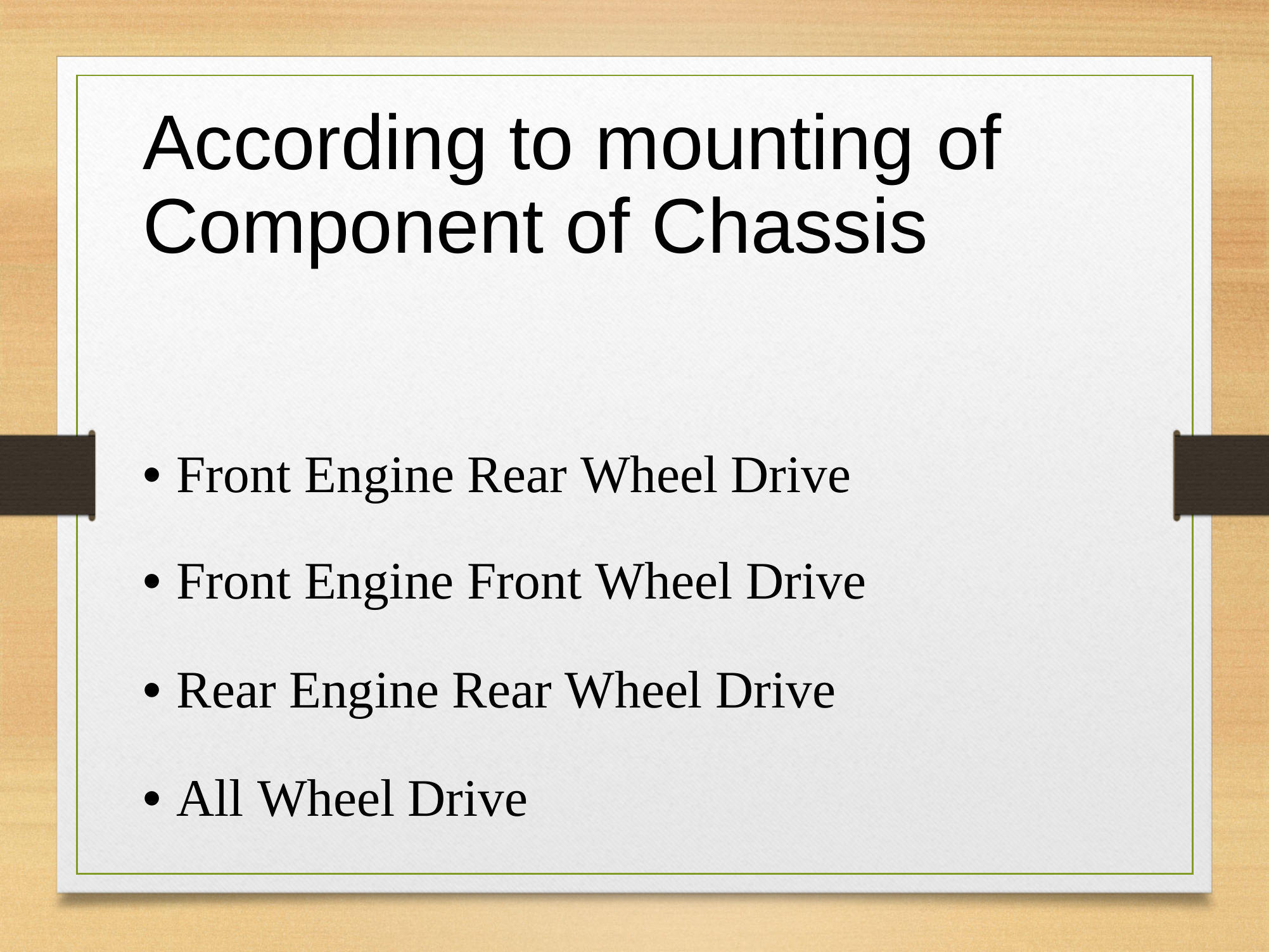

According
to
mounting
of
Component
of
Chassis
• Front Engine Rear Wheel Drive
• Front Engine Front Wheel Drive
• Rear Engine Rear Wheel Drive
• All Wheel Drive